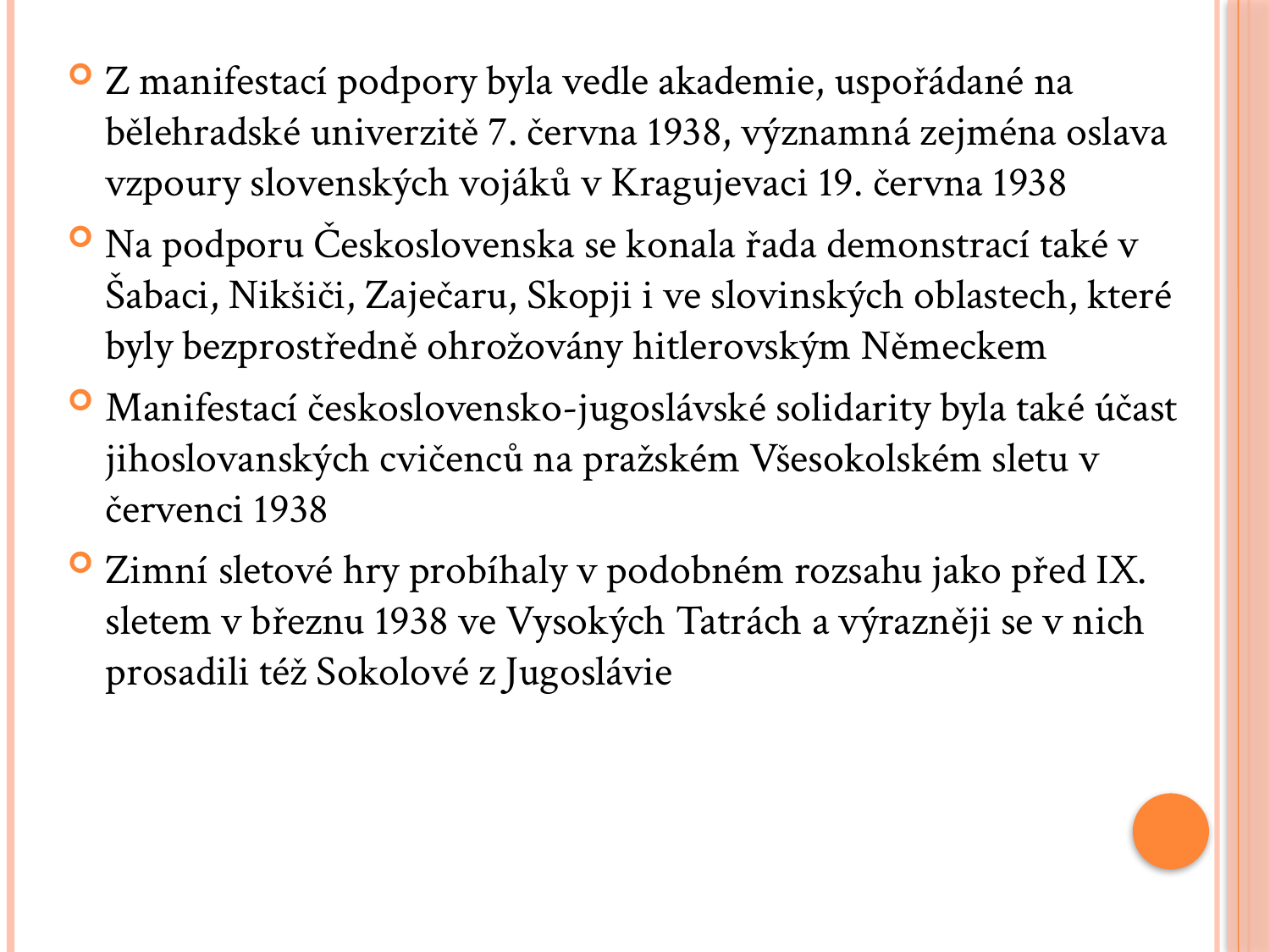

Z manifestací podpory byla vedle akademie, uspořádané na bělehradské univerzitě 7. června 1938, významná zejména oslava vzpoury slovenských vojáků v Kragujevaci 19. června 1938
Na podporu Československa se konala řada demonstrací také v Šabaci, Nikšiči, Zaječaru, Skopji i ve slovinských oblastech, které byly bezprostředně ohrožovány hitlerovským Německem
Manifestací československo-jugoslávské solidarity byla také účast jihoslovanských cvičenců na pražském Všesokolském sletu v červenci 1938
Zimní sletové hry probíhaly v podobném rozsahu jako před IX. sletem v březnu 1938 ve Vysokých Tatrách a výrazněji se v nich prosadili též Sokolové z Jugoslávie